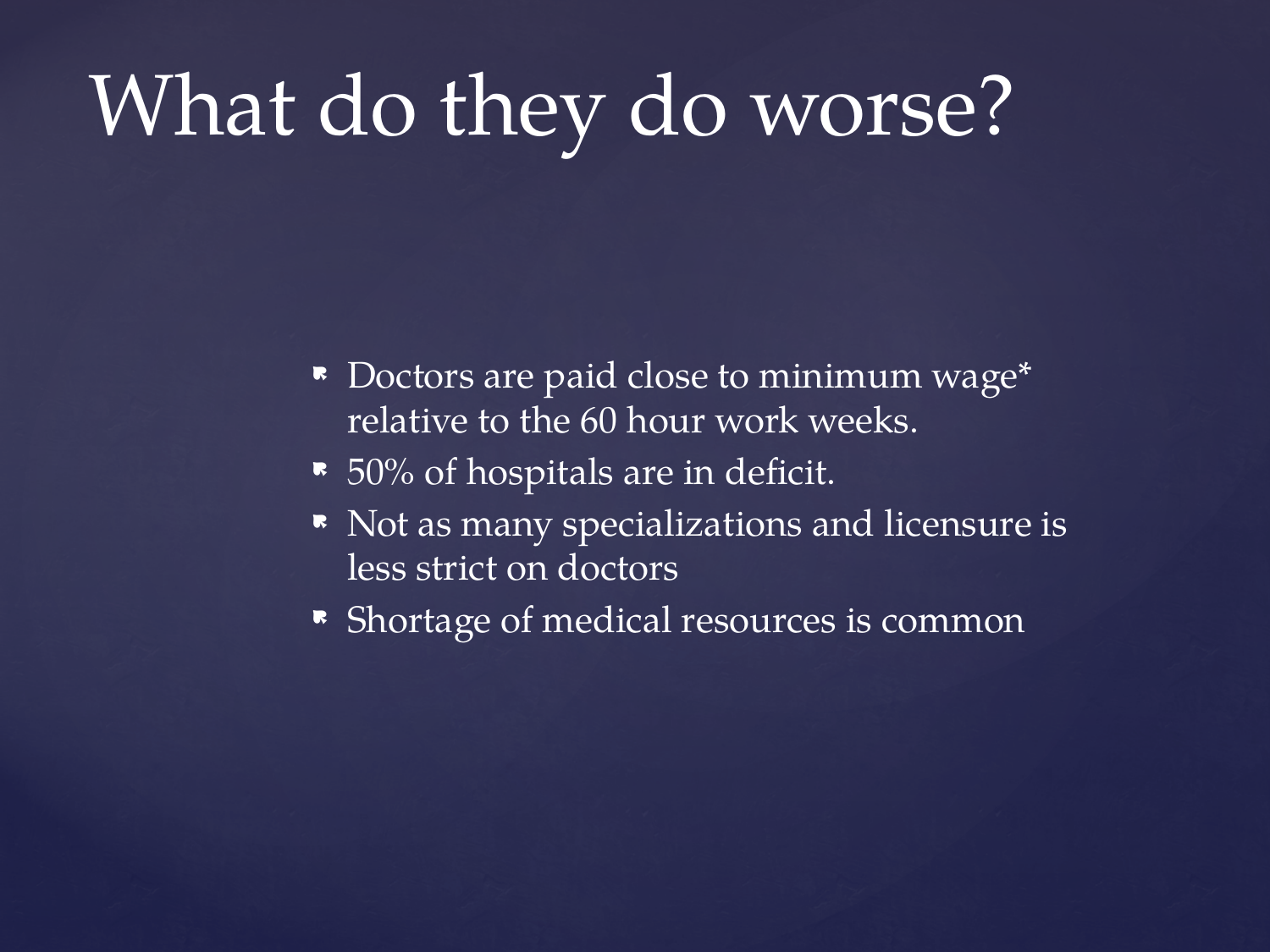

# What do they do worse?
Doctors are paid close to minimum wage* relative to the 60 hour work weeks.
50% of hospitals are in deficit.
Not as many specializations and licensure is less strict on doctors
Shortage of medical resources is common